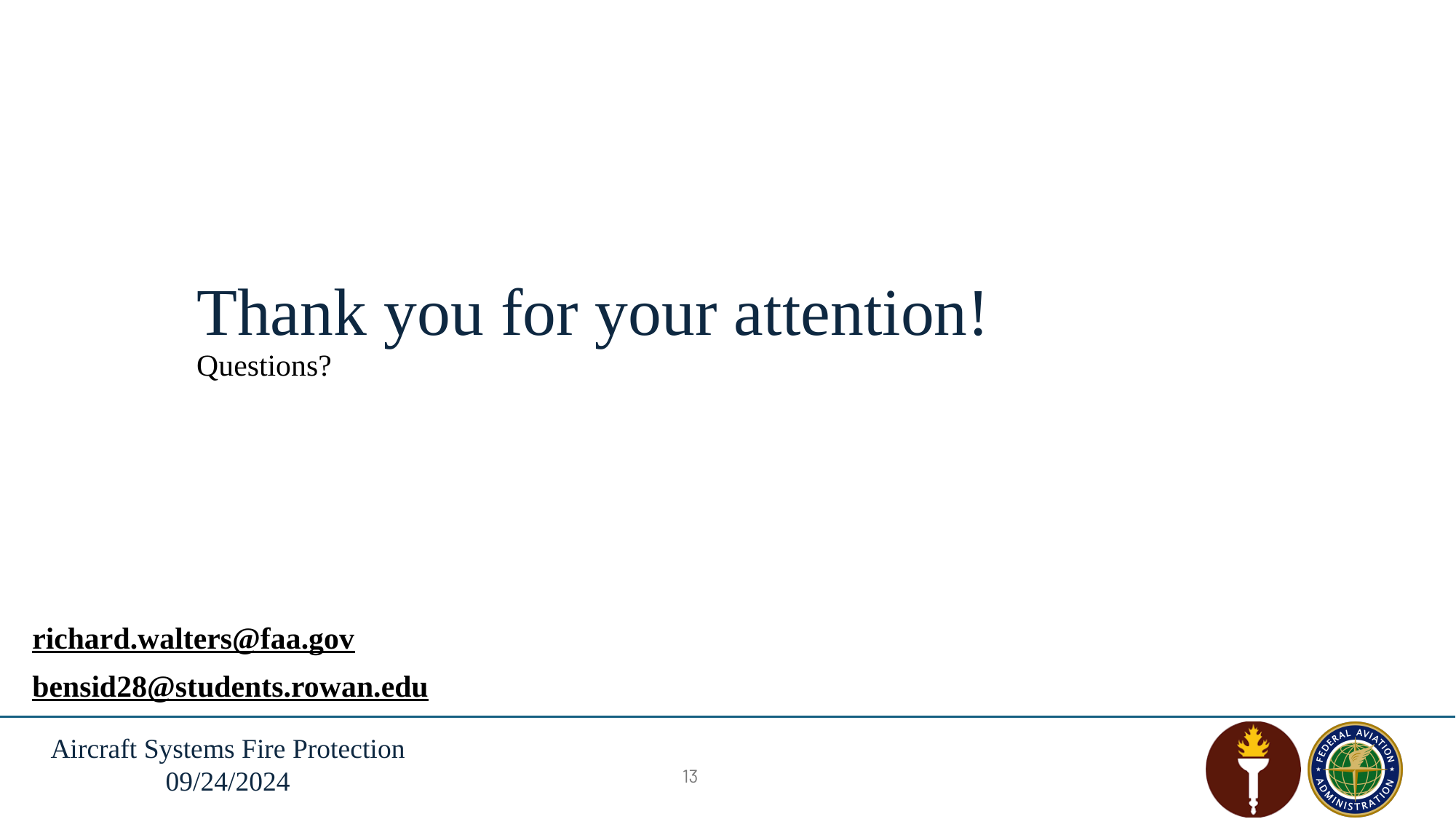

# Thank you for your attention! Questions?
richard.walters@faa.gov
bensid28@students.rowan.edu

13